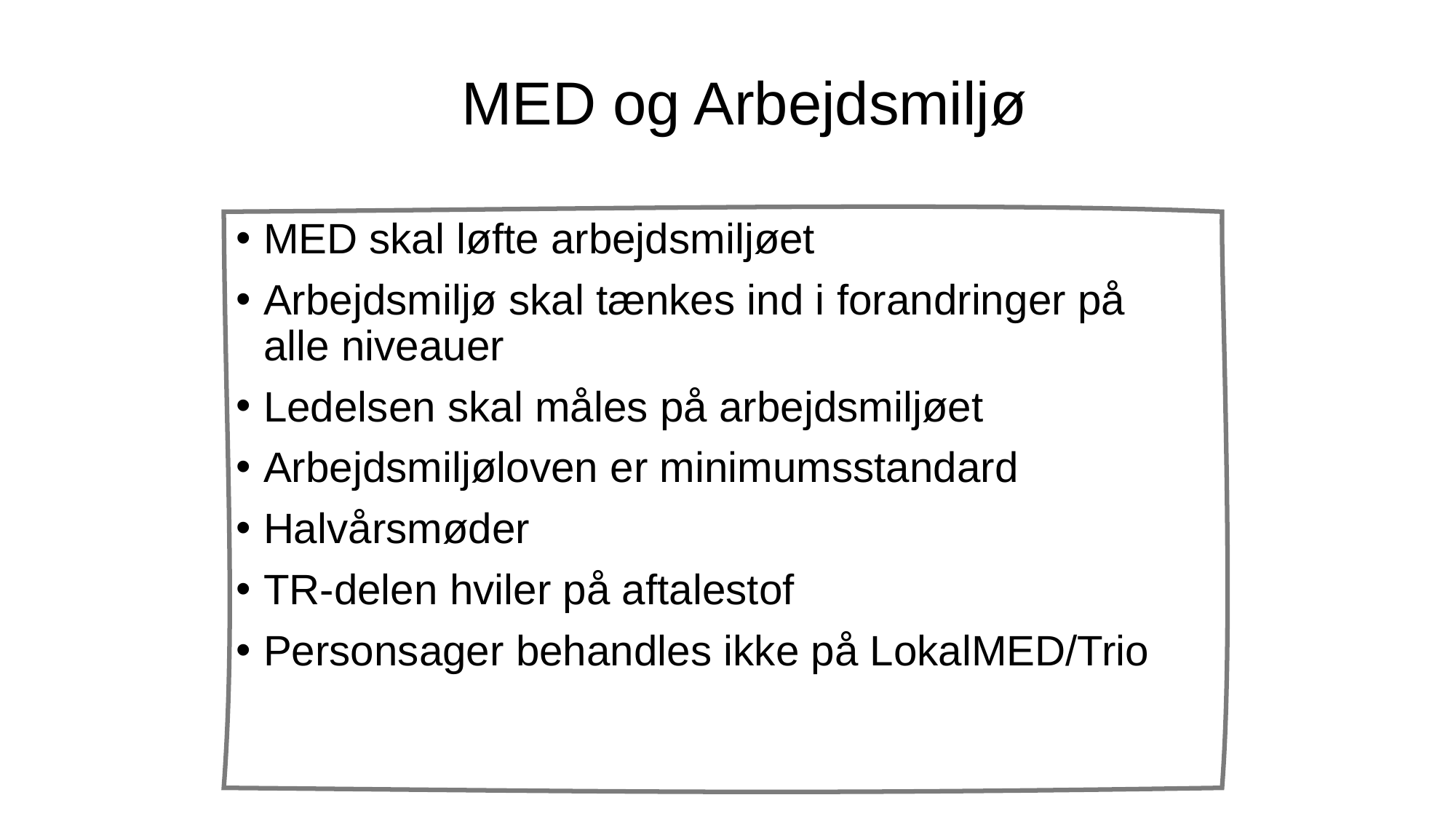

# MED og Arbejdsmiljø

MED skal løfte arbejdsmiljøet
Arbejdsmiljø skal tænkes ind i forandringer på alle niveauer
Ledelsen skal måles på arbejdsmiljøet
Arbejdsmiljøloven er minimumsstandard
Halvårsmøder
TR-delen hviler på aftalestof
Personsager behandles ikke på LokalMED/Trio